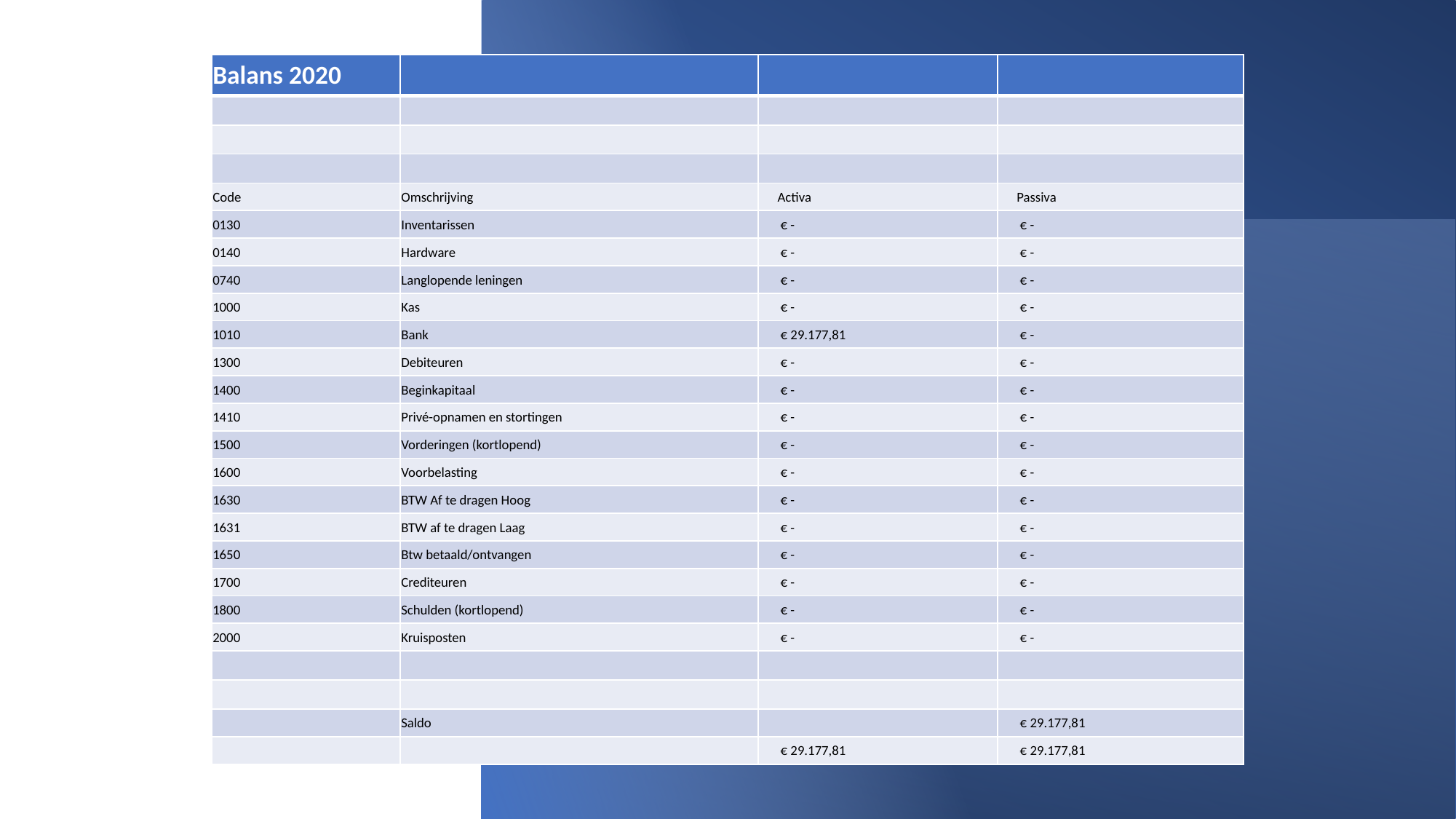

| Balans 2020 |  |  |  |
| --- | --- | --- | --- |
|  |  |  |  |
|  |  |  |  |
|  |  |  |  |
| Code | Omschrijving | Activa | Passiva |
| 0130 | Inventarissen | € - | € - |
| 0140 | Hardware | € - | € - |
| 0740 | Langlopende leningen | € - | € - |
| 1000 | Kas | € - | € - |
| 1010 | Bank | € 29.177,81 | € - |
| 1300 | Debiteuren | € - | € - |
| 1400 | Beginkapitaal | € - | € - |
| 1410 | Privé-opnamen en stortingen | € - | € - |
| 1500 | Vorderingen (kortlopend) | € - | € - |
| 1600 | Voorbelasting | € - | € - |
| 1630 | BTW Af te dragen Hoog | € - | € - |
| 1631 | BTW af te dragen Laag | € - | € - |
| 1650 | Btw betaald/ontvangen | € - | € - |
| 1700 | Crediteuren | € - | € - |
| 1800 | Schulden (kortlopend) | € - | € - |
| 2000 | Kruisposten | € - | € - |
|  |  |  |  |
|  |  |  |  |
|  | Saldo |  | € 29.177,81 |
|  |  | € 29.177,81 | € 29.177,81 |